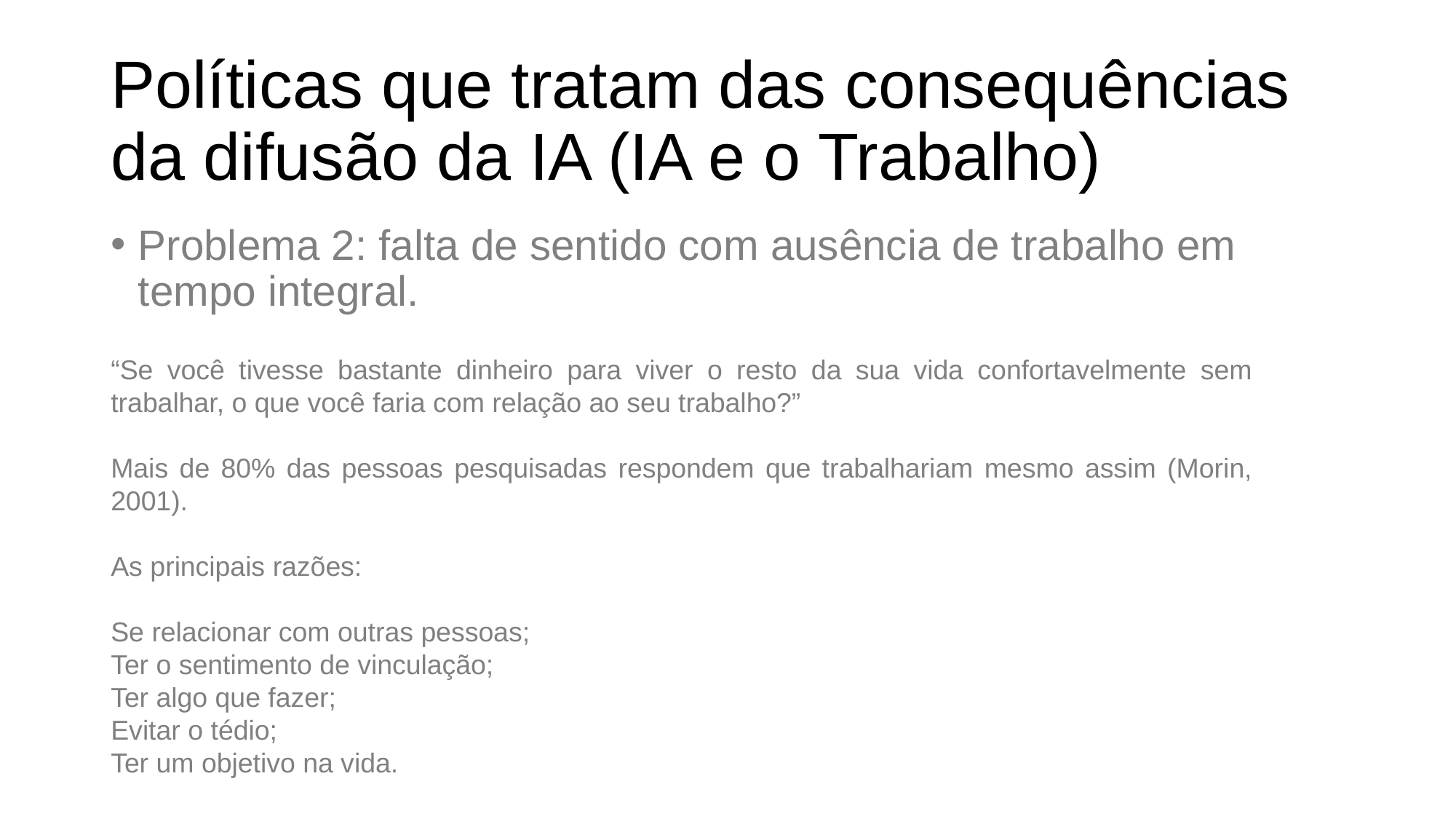

# Políticas que tratam das consequências da difusão da IA (IA e o Trabalho)
Problema 2: falta de sentido com ausência de trabalho em tempo integral.
“Se você tivesse bastante dinheiro para viver o resto da sua vida confortavelmente sem trabalhar, o que você faria com relação ao seu trabalho?”

Mais de 80% das pessoas pesquisadas respondem que trabalhariam mesmo assim (Morin, 2001).

As principais razões:

Se relacionar com outras pessoas;
Ter o sentimento de vinculação;
Ter algo que fazer;
Evitar o tédio;
Ter um objetivo na vida.